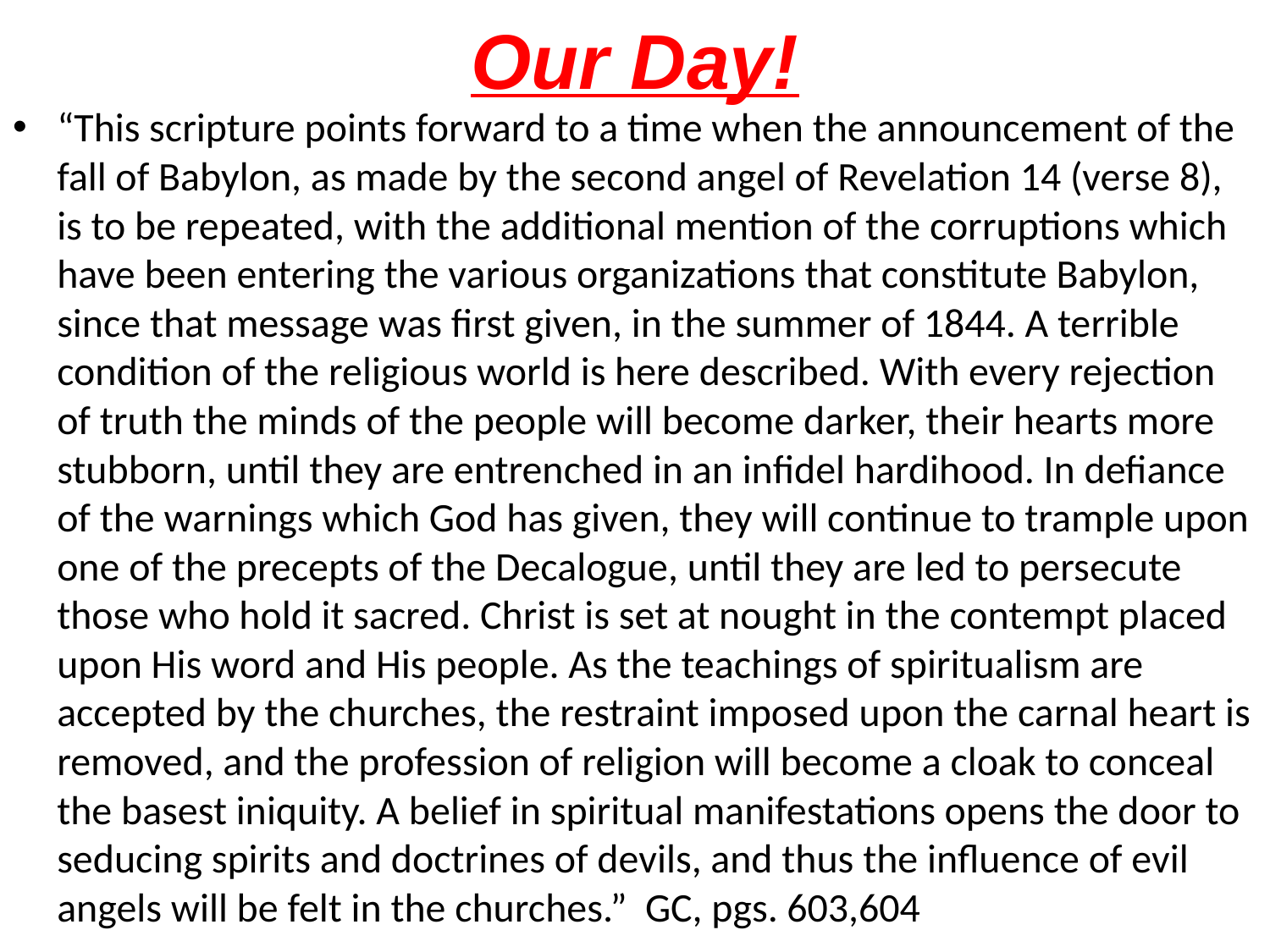

# Our Day!
“This scripture points forward to a time when the announcement of the fall of Babylon, as made by the second angel of Revelation 14 (verse 8), is to be repeated, with the additional mention of the corruptions which have been entering the various organizations that constitute Babylon, since that message was first given, in the summer of 1844. A terrible condition of the religious world is here described. With every rejection of truth the minds of the people will become darker, their hearts more stubborn, until they are entrenched in an infidel hardihood. In defiance of the warnings which God has given, they will continue to trample upon one of the precepts of the Decalogue, until they are led to persecute those who hold it sacred. Christ is set at nought in the contempt placed upon His word and His people. As the teachings of spiritualism are accepted by the churches, the restraint imposed upon the carnal heart is removed, and the profession of religion will become a cloak to conceal the basest iniquity. A belief in spiritual manifestations opens the door to seducing spirits and doctrines of devils, and thus the influence of evil angels will be felt in the churches.”  GC, pgs. 603,604